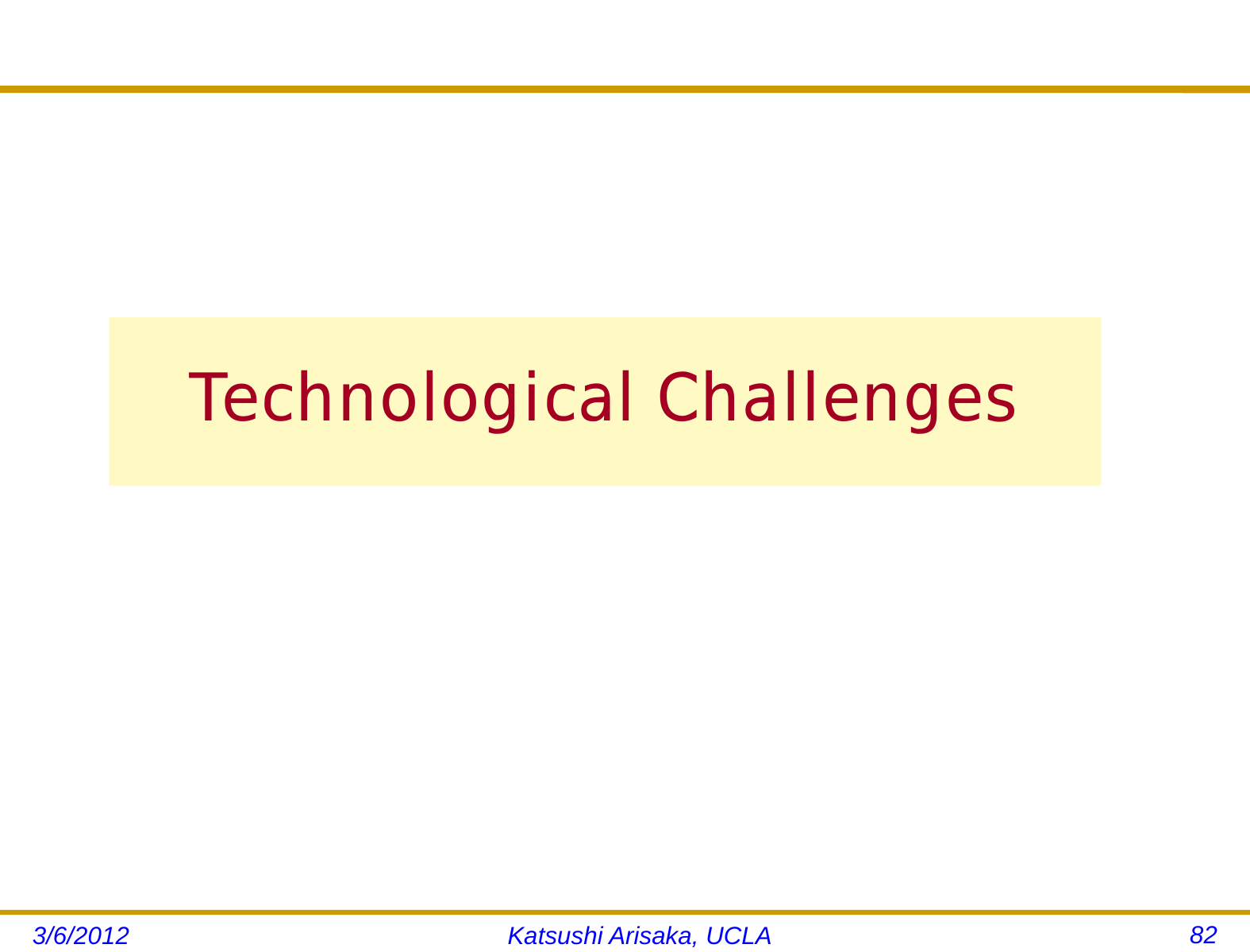

# Technological Challenges
82
3/6/2012
Katsushi Arisaka, UCLA